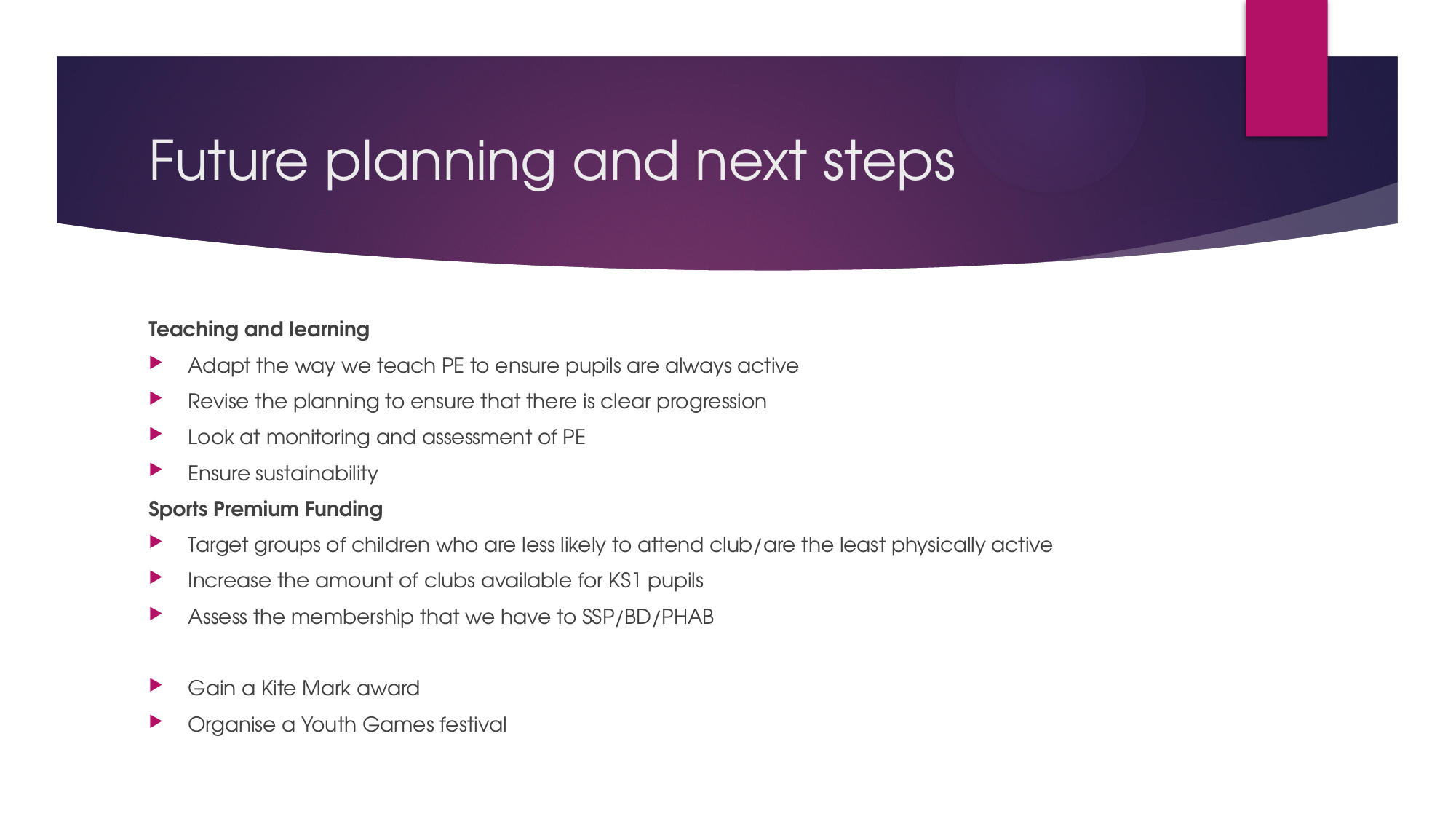

# Future planning and next steps
Teaching and learning
Adapt the way we teach PE to ensure pupils are always active
Revise the planning to ensure that there is clear progression
Look at monitoring and assessment of PE
Ensure sustainability
Sports Premium Funding
Target groups of children who are less likely to attend club/are the least physically active
Increase the amount of clubs available for KS1 pupils
Assess the membership that we have to SSP/BD/PHAB

Gain a Kite Mark award
Organise a Youth Games festival